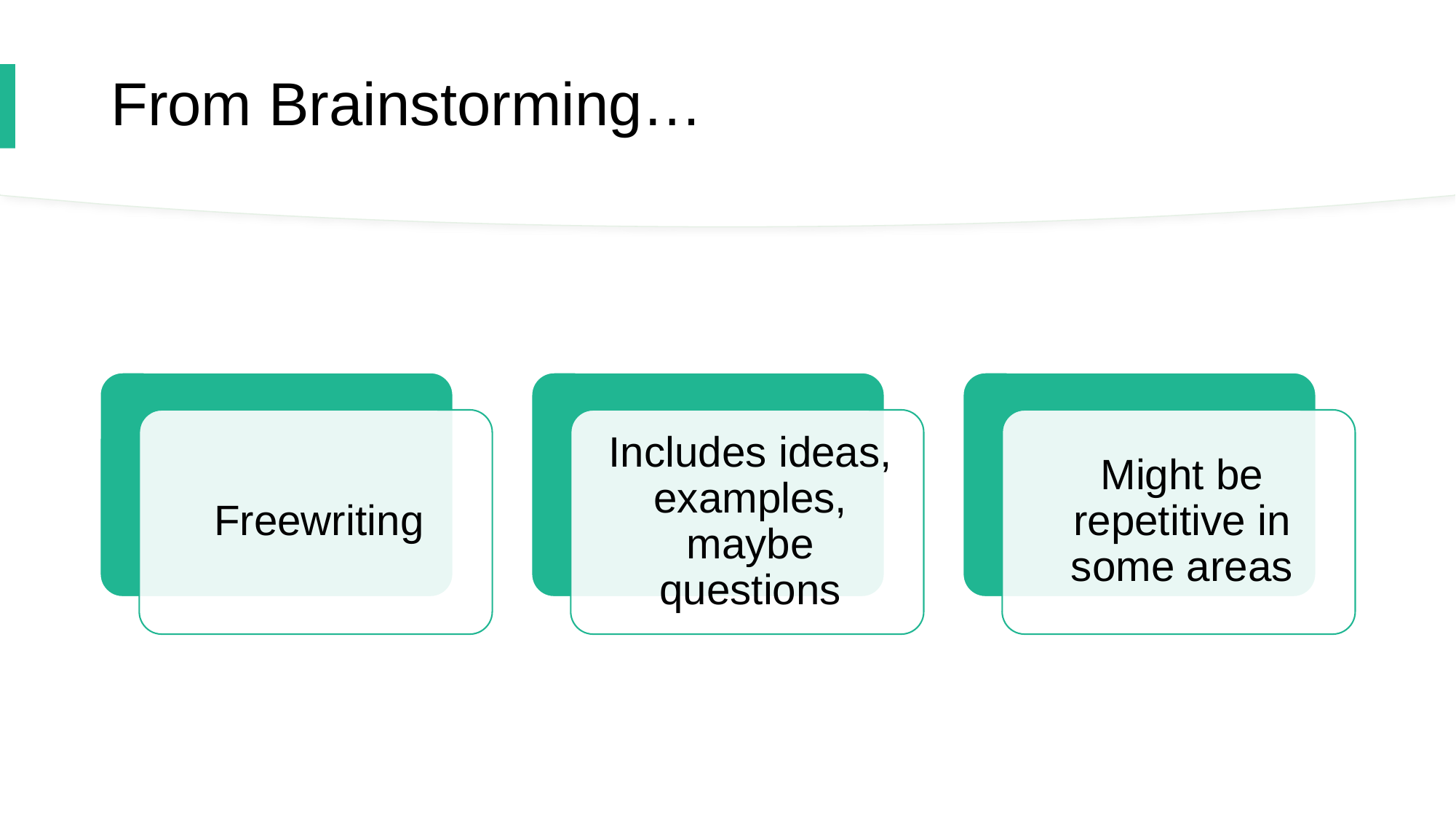

# From Brainstorming…

Freewriting
Includes ideas, examples, maybe questions
Might be repetitive in some areas